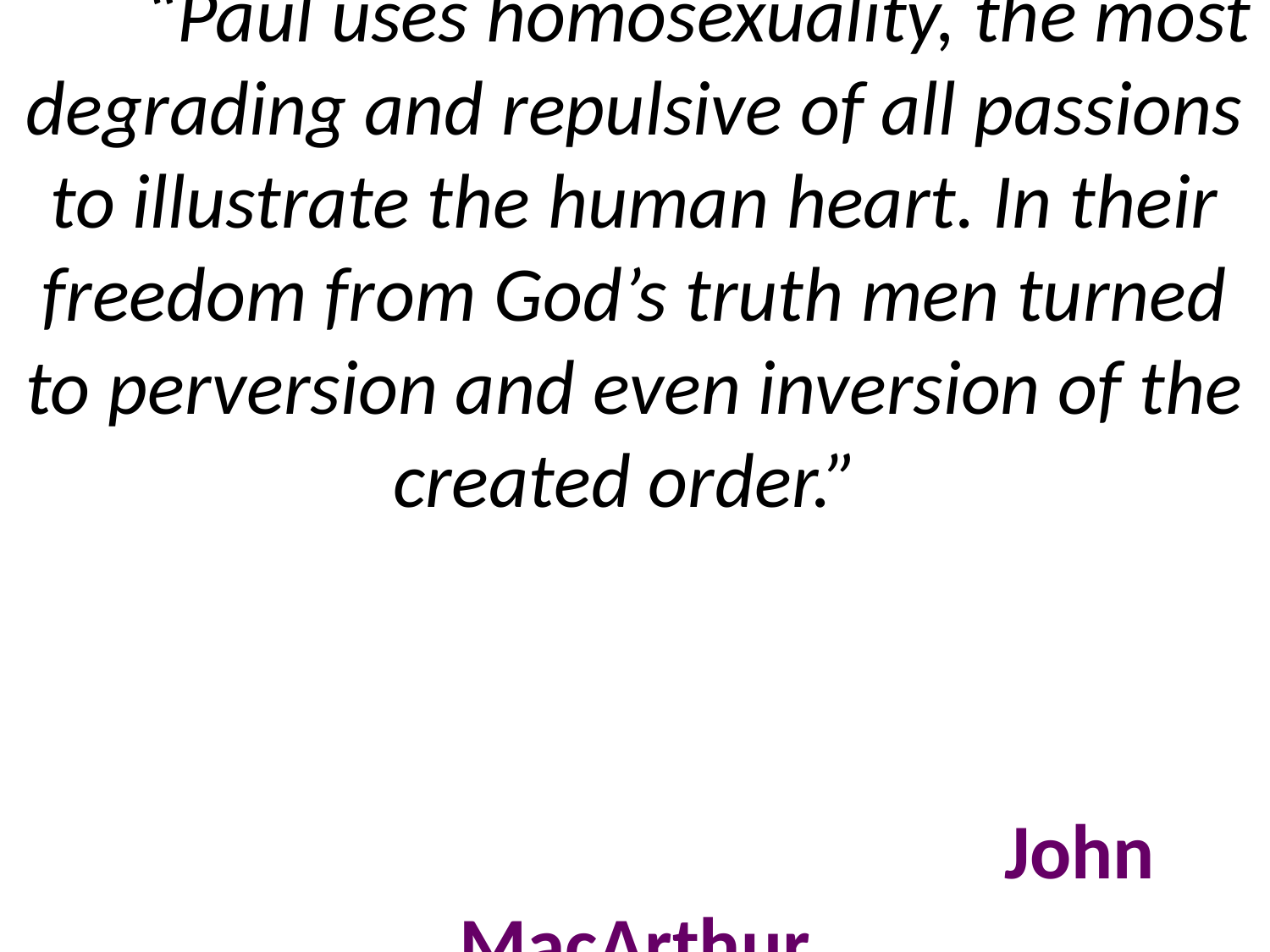

# “Paul uses homosexuality, the most degrading and repulsive of all passions to illustrate the human heart. In their freedom from God’s truth men turned to perversion and even inversion of the created order.” John MacArthur